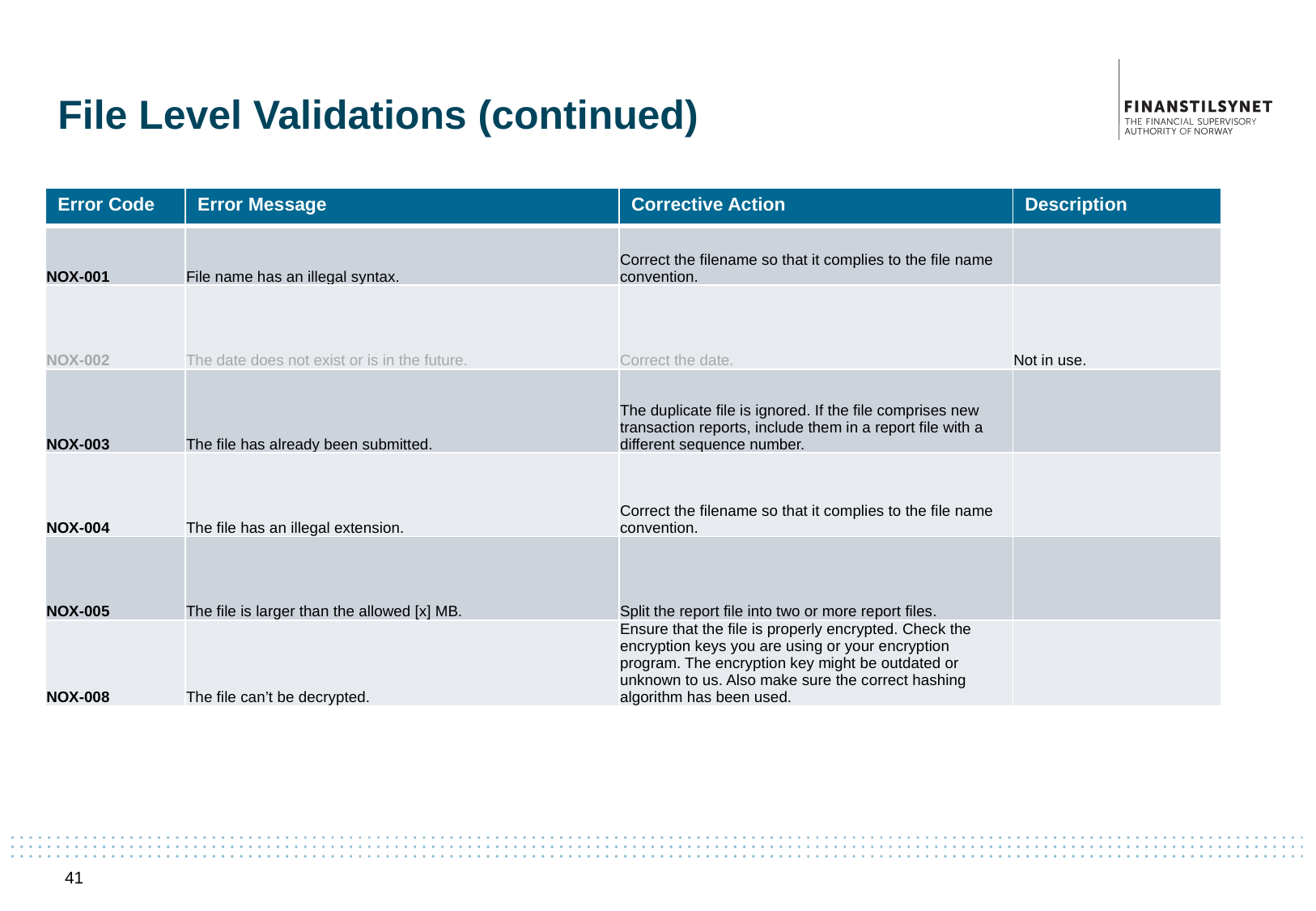

# File Level Validations (continued)
| Error Code | Error Message | Corrective Action | Description |
| --- | --- | --- | --- |
| NOX-001 | File name has an illegal syntax. | Correct the filename so that it complies to the file name convention. |  |
| NOX-002 | The date does not exist or is in the future. | Correct the date. | Not in use. |
| NOX-003 | The file has already been submitted. | The duplicate file is ignored. If the file comprises new transaction reports, include them in a report file with a different sequence number. |  |
| NOX-004 | The file has an illegal extension. | Correct the filename so that it complies to the file name convention. |  |
| NOX-005 | The file is larger than the allowed [x] MB. | Split the report file into two or more report files. |  |
| NOX-008 | The file can’t be decrypted. | Ensure that the file is properly encrypted. Check the encryption keys you are using or your encryption program. The encryption key might be outdated or unknown to us. Also make sure the correct hashing algorithm has been used. |  |
41